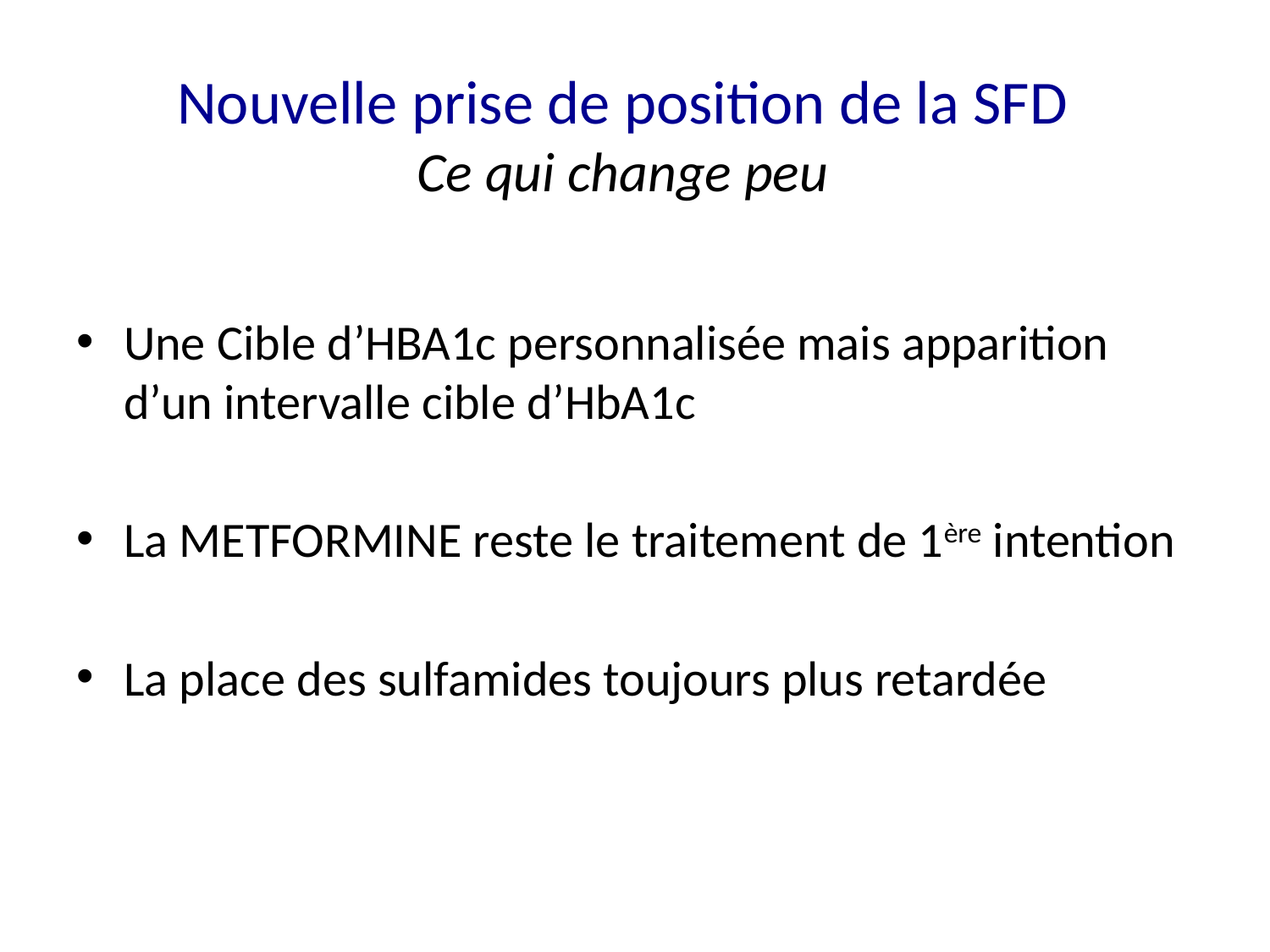

# Nouvelle prise de position de la SFD Ce qui change peu
Une Cible d’HBA1c personnalisée mais apparition d’un intervalle cible d’HbA1c

La METFORMINE reste le traitement de 1ère intention

La place des sulfamides toujours plus retardée